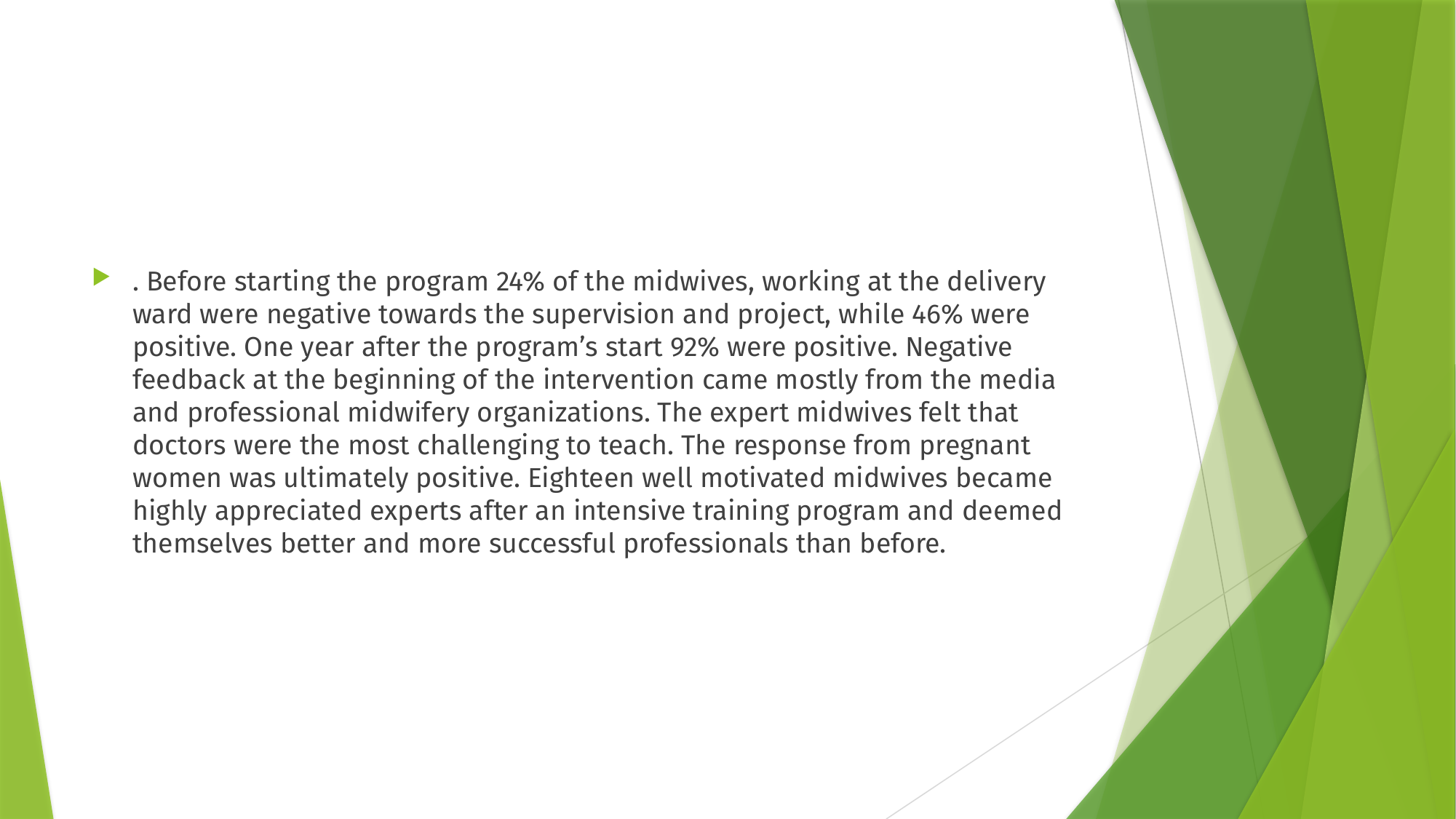

#
. Before starting the program 24% of the midwives, working at the delivery ward were negative towards the supervision and project, while 46% were positive. One year after the program’s start 92% were positive. Negative feedback at the beginning of the intervention came mostly from the media and professional midwifery organizations. The expert midwives felt that doctors were the most challenging to teach. The response from pregnant women was ultimately positive. Eighteen well motivated midwives became highly appreciated experts after an intensive training program and deemed themselves better and more successful professionals than before.